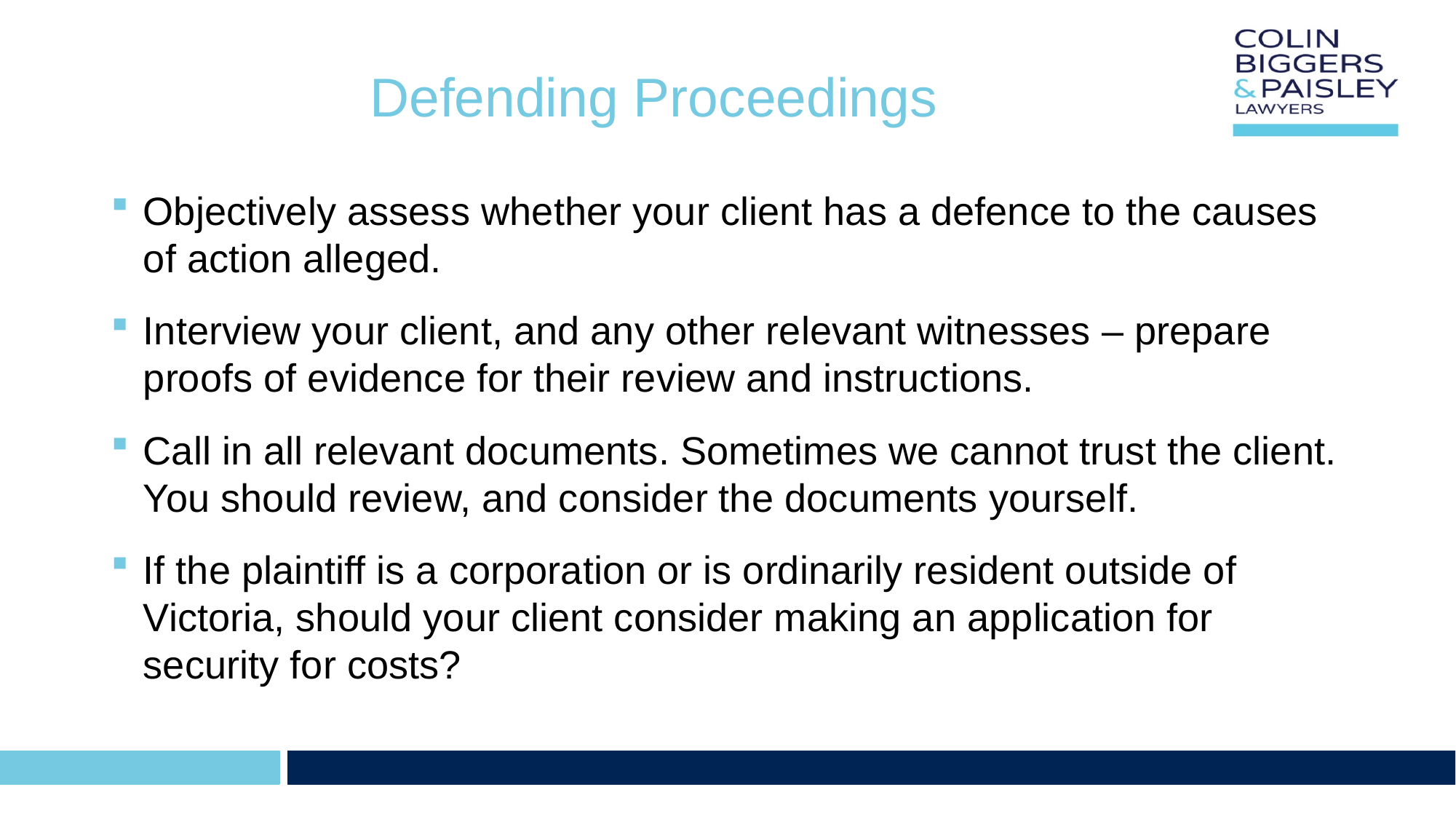

# Defending Proceedings

Objectively assess whether your client has a defence to the causes of action alleged.
Interview your client, and any other relevant witnesses – prepare proofs of evidence for their review and instructions.
Call in all relevant documents. Sometimes we cannot trust the client. You should review, and consider the documents yourself.
If the plaintiff is a corporation or is ordinarily resident outside of Victoria, should your client consider making an application for security for costs?